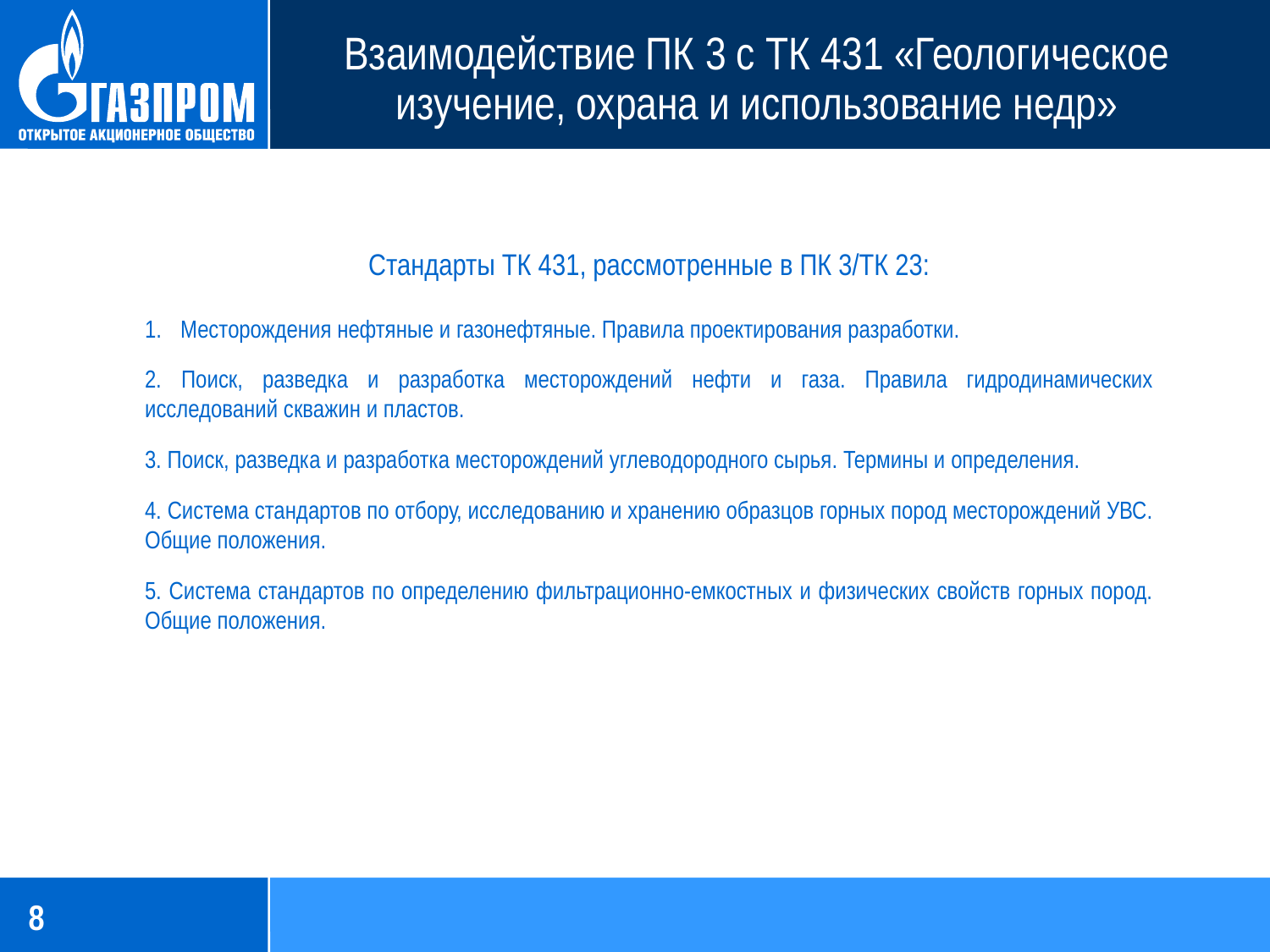

Взаимодействие ПК 3 с ТК 431 «Геологическое изучение, охрана и использование недр»

Стандарты ТК 431, рассмотренные в ПК 3/ТК 23:
 Месторождения нефтяные и газонефтяные. Правила проектирования разработки.
2. Поиск, разведка и разработка месторождений нефти и газа. Правила гидродинамических исследований скважин и пластов.
3. Поиск, разведка и разработка месторождений углеводородного сырья. Термины и определения.
4. Система стандартов по отбору, исследованию и хранению образцов горных пород месторождений УВС. Общие положения.
5. Система стандартов по определению фильтрационно-емкостных и физических свойств горных пород. Общие положения.

8